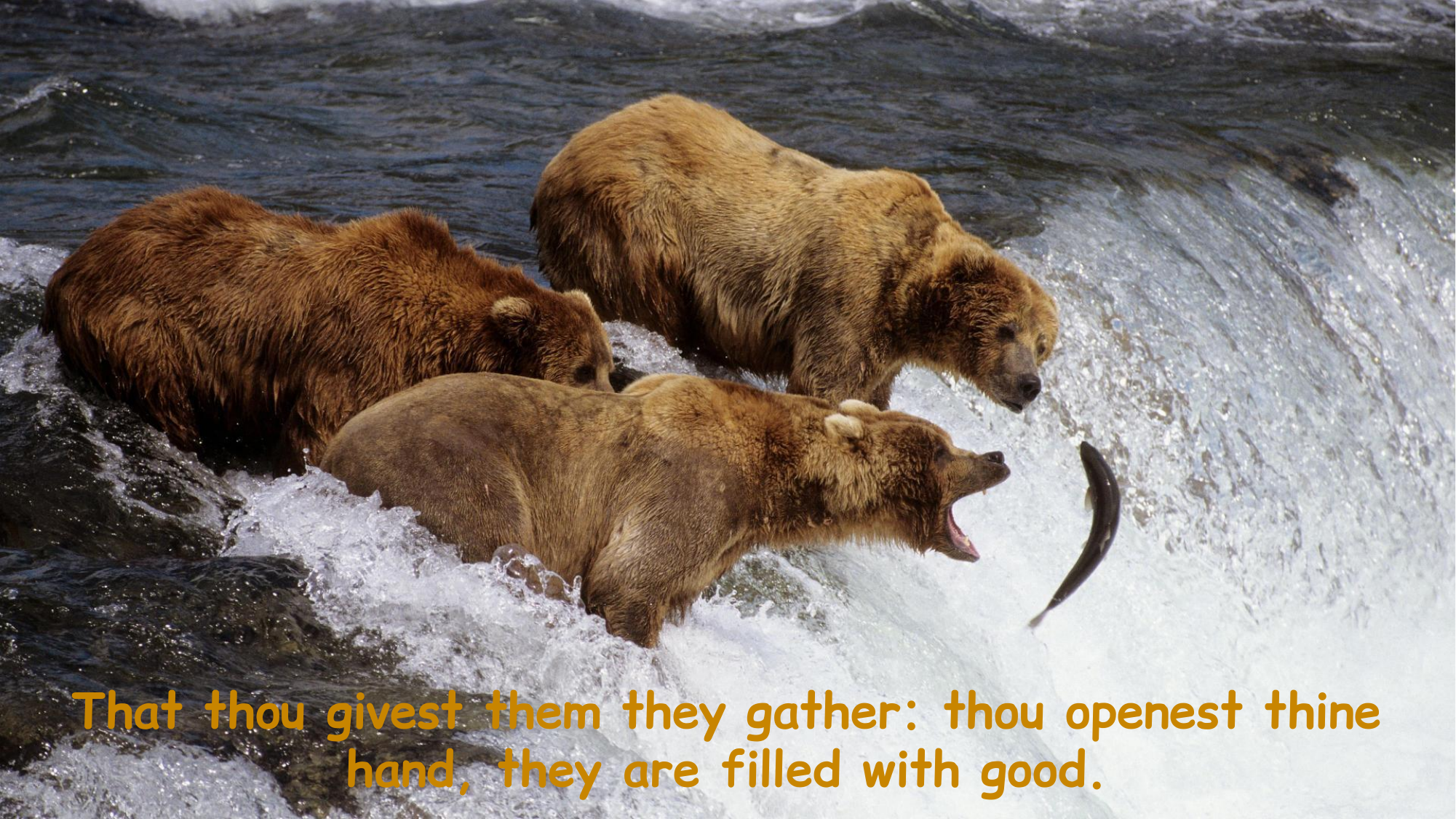

That thou givest them they gather: thou openest thine hand, they are filled with good.